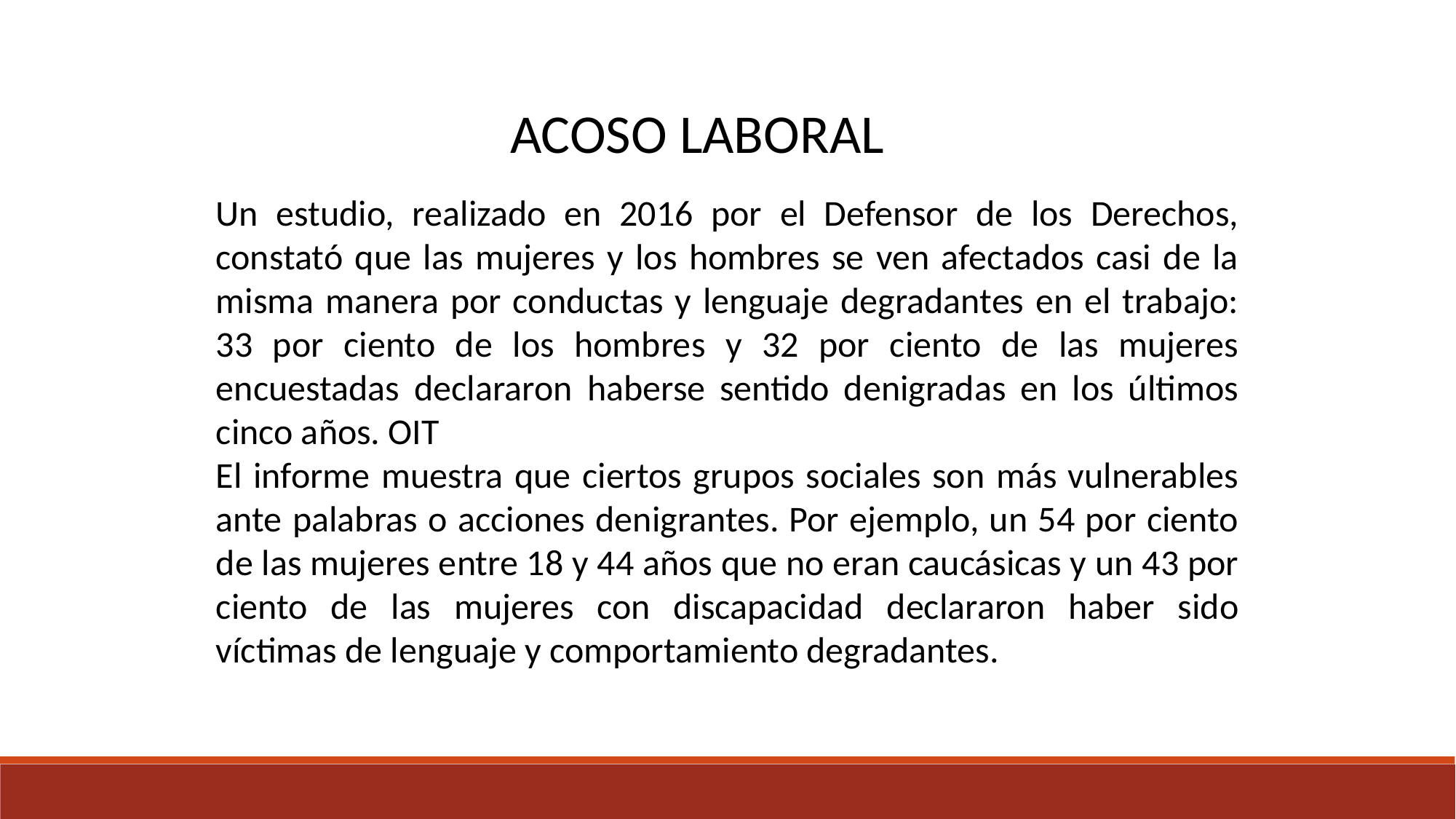

ACOSO LABORAL
Un estudio, realizado en 2016 por el Defensor de los Derechos, constató que las mujeres y los hombres se ven afectados casi de la misma manera por conductas y lenguaje degradantes en el trabajo: 33 por ciento de los hombres y 32 por ciento de las mujeres encuestadas declararon haberse sentido denigradas en los últimos cinco años. OIT
El informe muestra que ciertos grupos sociales son más vulnerables ante palabras o acciones denigrantes. Por ejemplo, un 54 por ciento de las mujeres entre 18 y 44 años que no eran caucásicas y un 43 por ciento de las mujeres con discapacidad declararon haber sido víctimas de lenguaje y comportamiento degradantes.